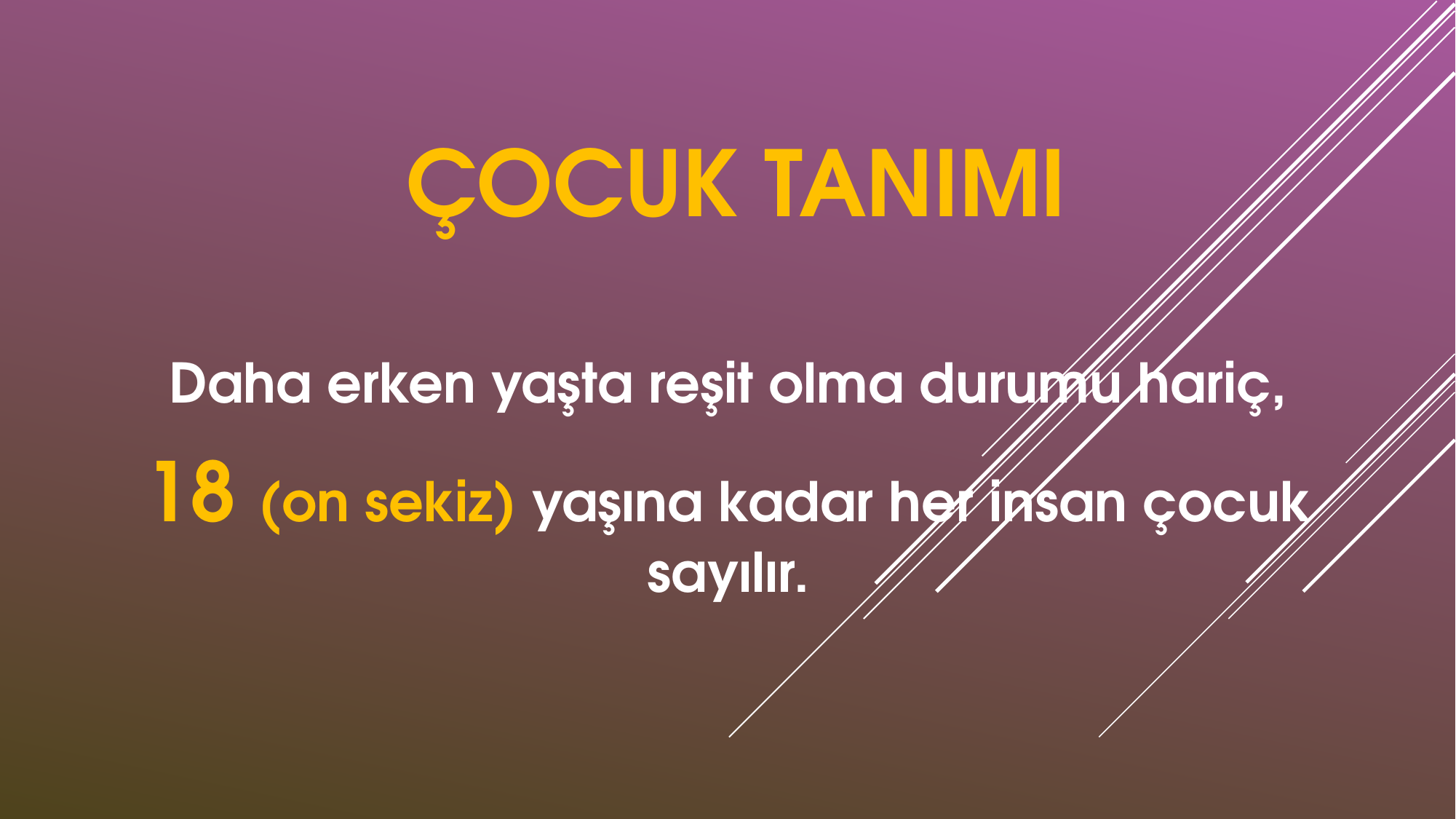

# ÇocUk TanImI
Daha erken yaşta reşit olma durumu hariç,
18 (on sekiz) yaşına kadar her insan çocuk sayılır.